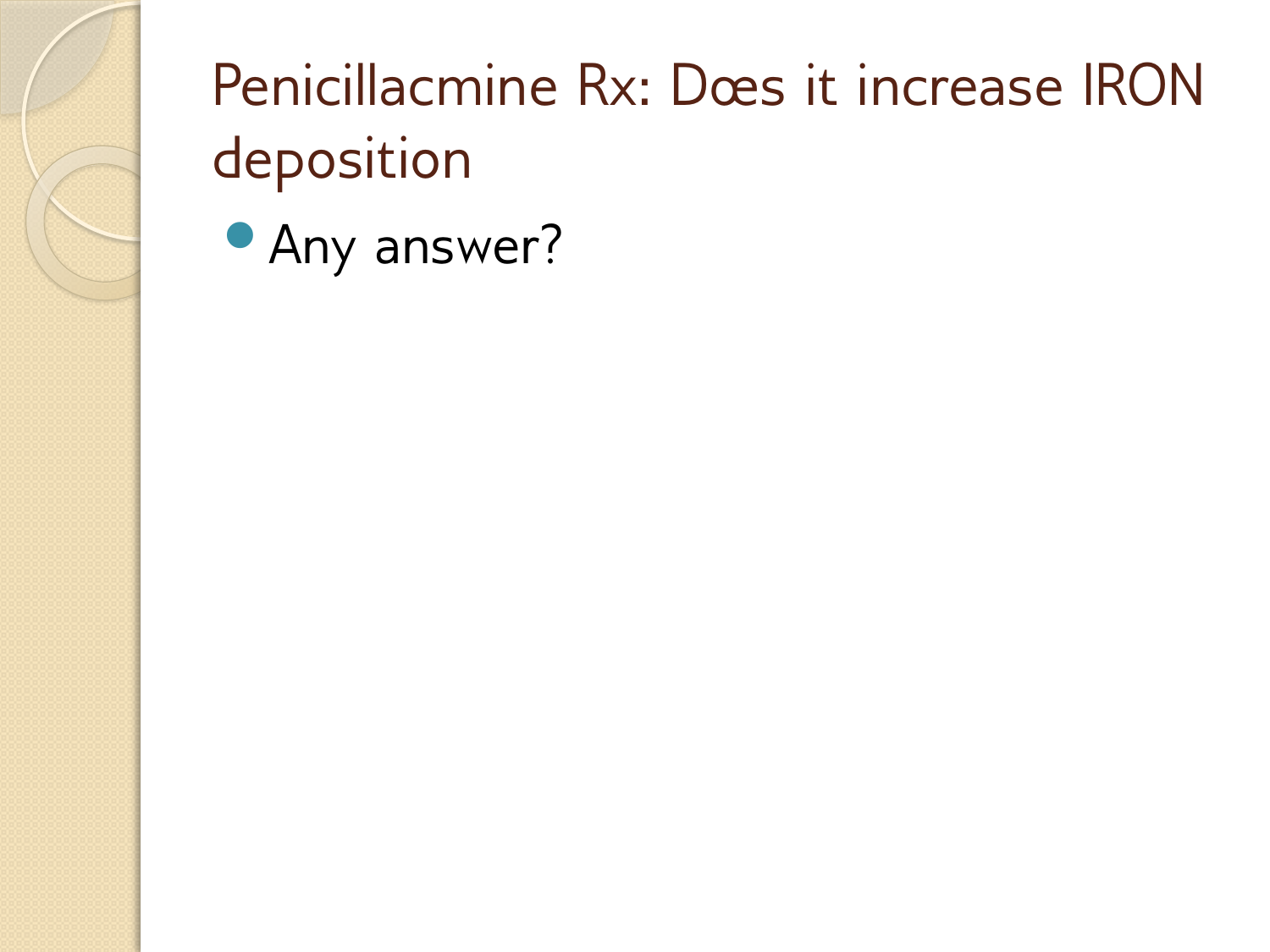

# Penicillacmine Rx: Does it increase IRON deposition
Any answer?